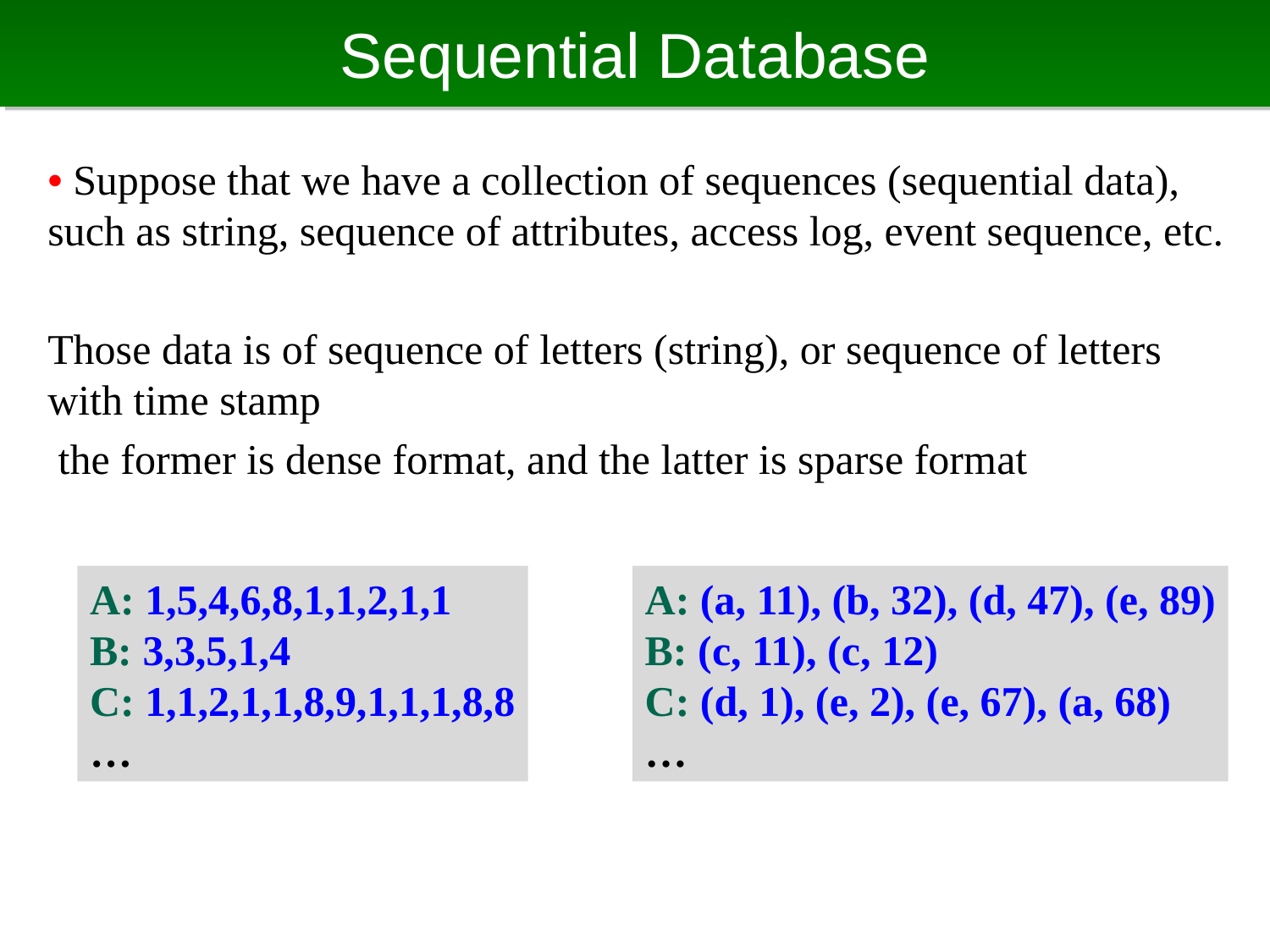

# Sequential Database
• Suppose that we have a collection of sequences (sequential data), such as string, sequence of attributes, access log, event sequence, etc.

Those data is of sequence of letters (string), or sequence of letters with time stamp
 the former is dense format, and the latter is sparse format

A: 1,5,4,6,8,1,1,2,1,1
B: 3,3,5,1,4
C: 1,1,2,1,1,8,9,1,1,1,8,8
…
A: (a, 11), (b, 32), (d, 47), (e, 89)
B: (c, 11), (c, 12)
C: (d, 1), (e, 2), (e, 67), (a, 68)
…